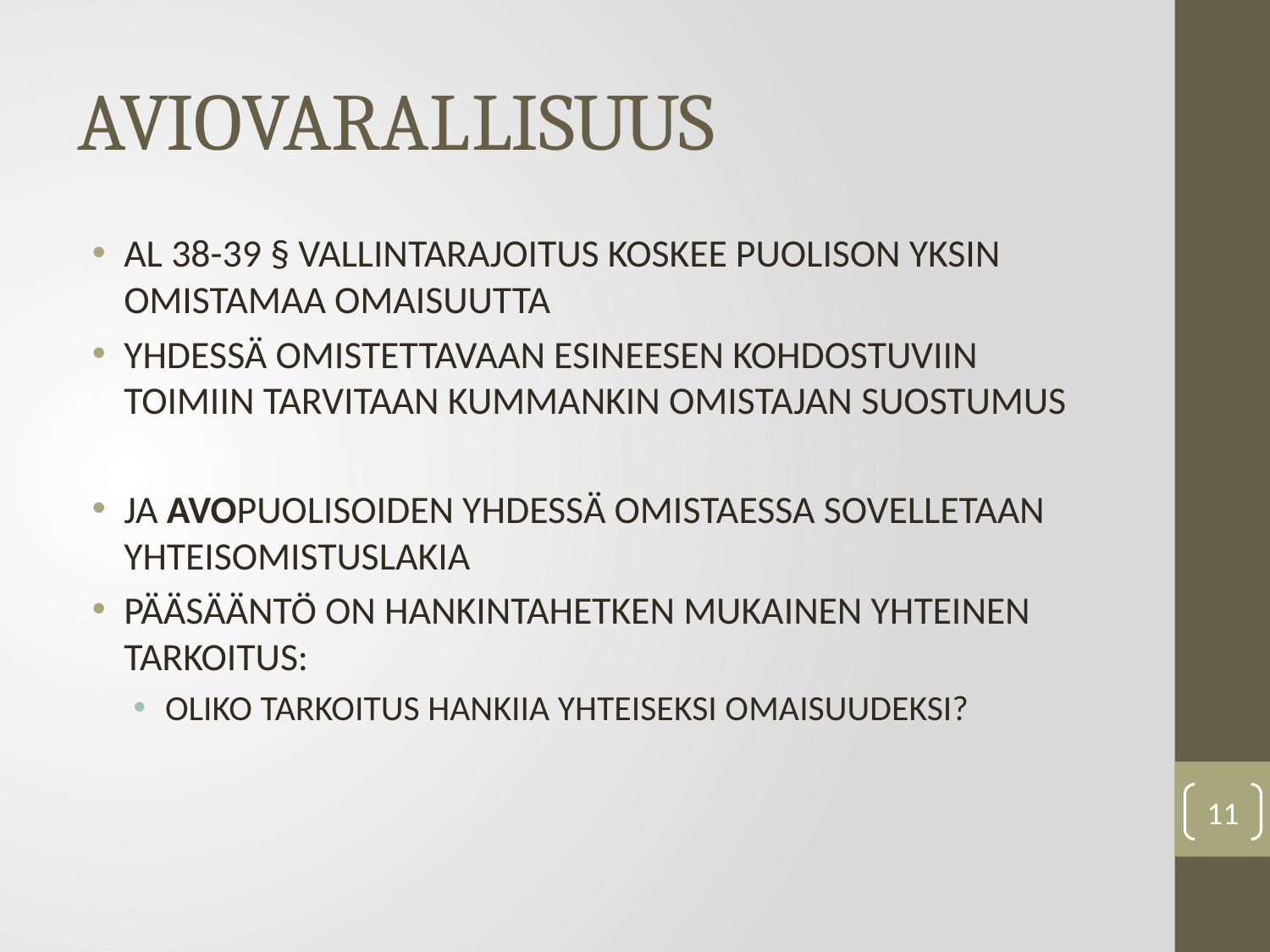

# AVIOVARALLISUUS
AL 38-39 § VALLINTARAJOITUS KOSKEE PUOLISON YKSIN OMISTAMAA OMAISUUTTA
YHDESSÄ OMISTETTAVAAN ESINEESEN KOHDOSTUVIIN TOIMIIN TARVITAAN KUMMANKIN OMISTAJAN SUOSTUMUS

JA AVOPUOLISOIDEN YHDESSÄ OMISTAESSA SOVELLETAAN YHTEISOMISTUSLAKIA
PÄÄSÄÄNTÖ ON HANKINTAHETKEN MUKAINEN YHTEINEN TARKOITUS:
OLIKO TARKOITUS HANKIIA YHTEISEKSI OMAISUUDEKSI?

11